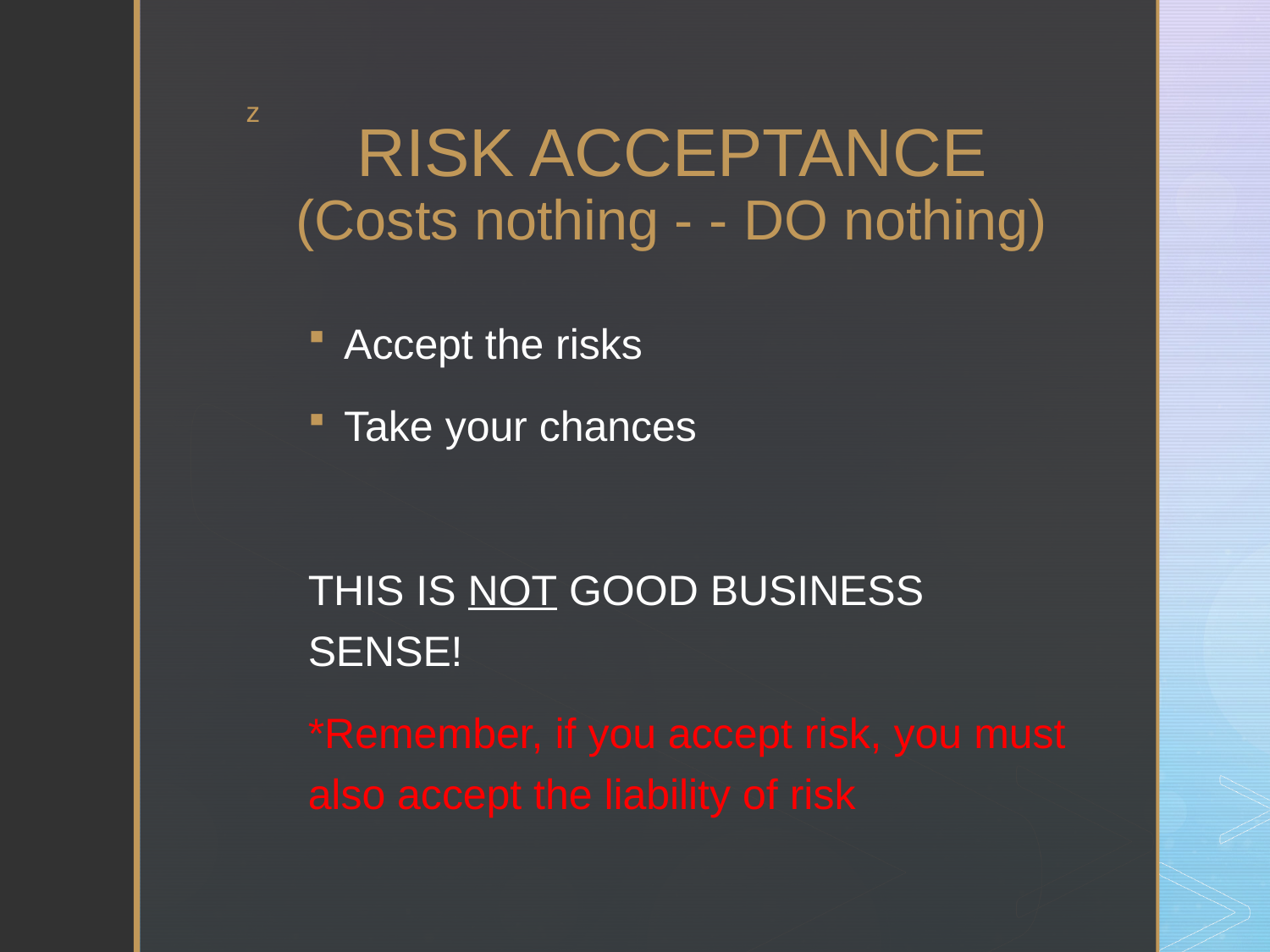

# RISK ACCEPTANCE (Costs nothing - - DO nothing)
Accept the risks
Take your chances

THIS IS NOT GOOD BUSINESS SENSE!
*Remember, if you accept risk, you must also accept the liability of risk